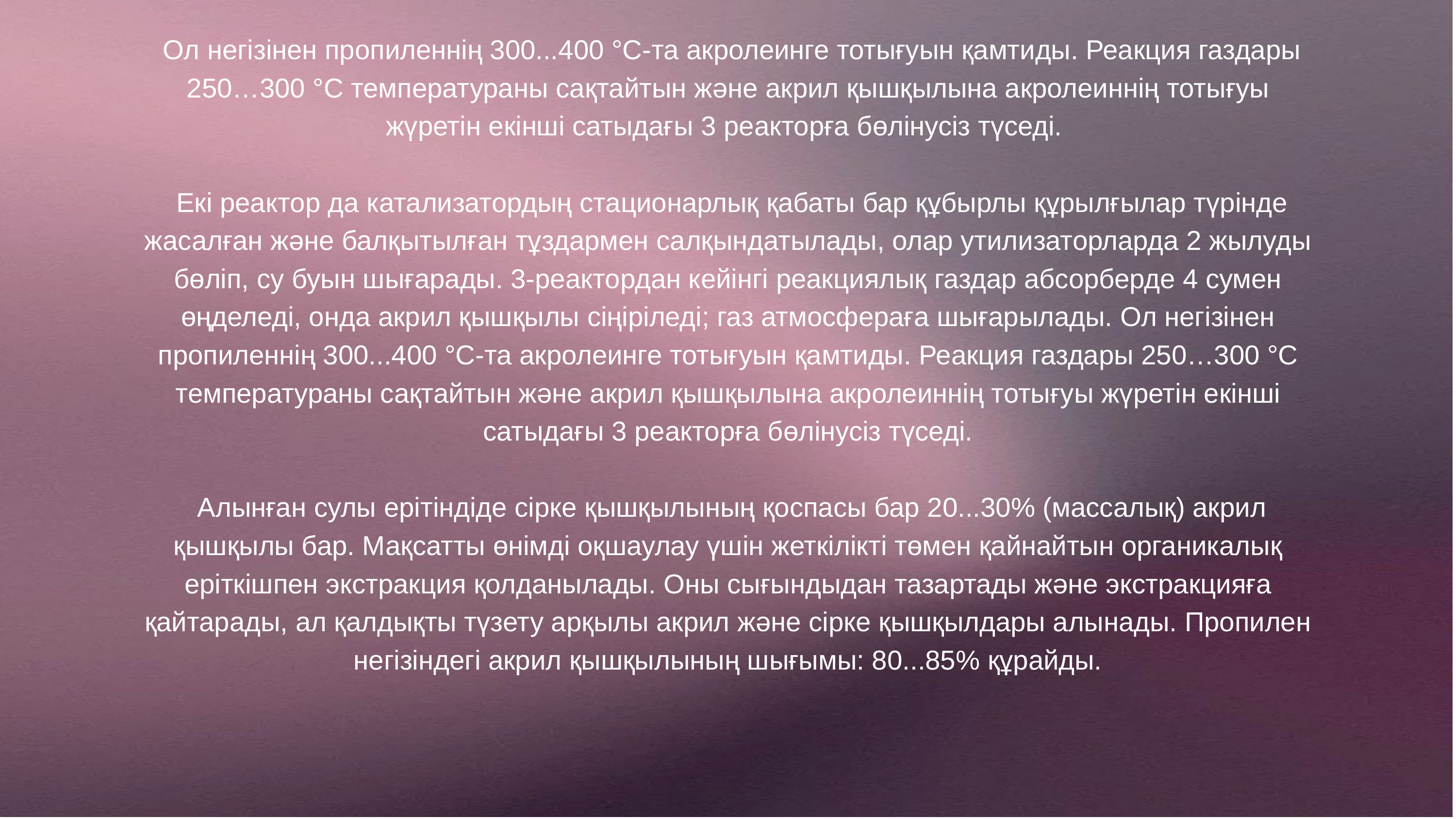

Ол негізінен пропиленнің 300...400 °С-та акролеинге тотығуын қамтиды. Реакция газдары 250…300 °C температураны сақтайтын және акрил қышқылына акролеиннің тотығуы жүретін екінші сатыдағы 3 реакторға бөлінусіз түседі.

 Екі реактор да катализатордың стационарлық қабаты бар құбырлы құрылғылар түрінде жасалған және балқытылған тұздармен салқындатылады, олар утилизаторларда 2 жылуды бөліп, су буын шығарады. 3-реактордан кейінгі реакциялық газдар абсорберде 4 сумен өңделеді, онда акрил қышқылы сіңіріледі; газ атмосфераға шығарылады. Ол негізінен пропиленнің 300...400 °С-та акролеинге тотығуын қамтиды. Реакция газдары 250…300 °C температураны сақтайтын және акрил қышқылына акролеиннің тотығуы жүретін екінші сатыдағы 3 реакторға бөлінусіз түседі.

 Алынған сулы ерітіндіде сірке қышқылының қоспасы бар 20...30% (массалық) акрил қышқылы бар. Мақсатты өнімді оқшаулау үшін жеткілікті төмен қайнайтын органикалық еріткішпен экстракция қолданылады. Оны сығындыдан тазартады және экстракцияға қайтарады, ал қалдықты түзету арқылы акрил және сірке қышқылдары алынады. Пропилен негізіндегі акрил қышқылының шығымы: 80...85% құрайды.